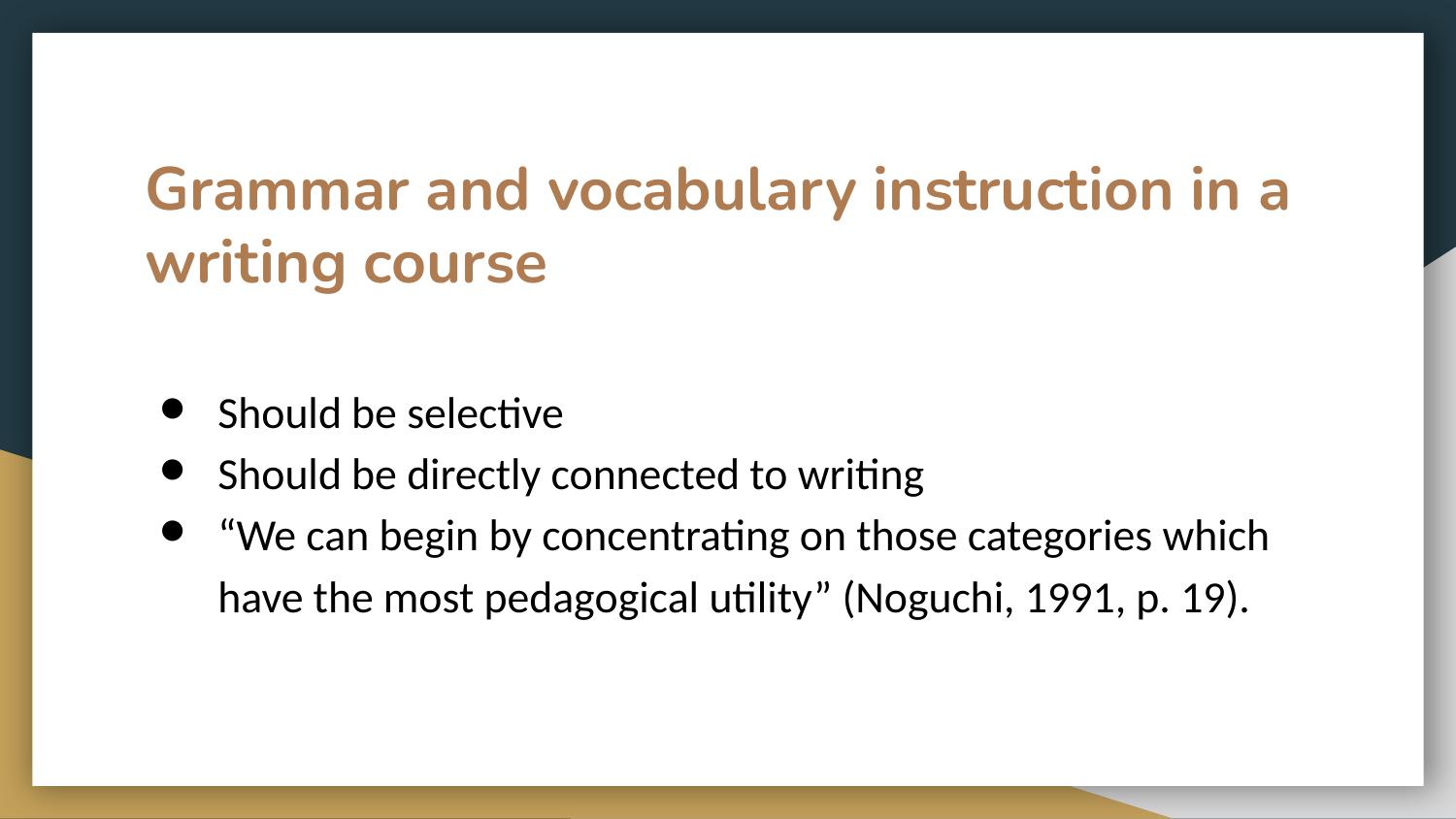

# Grammar and vocabulary instruction in a writing course
Should be selective
Should be directly connected to writing
“We can begin by concentrating on those categories which have the most pedagogical utility” (Noguchi, 1991, p. 19).